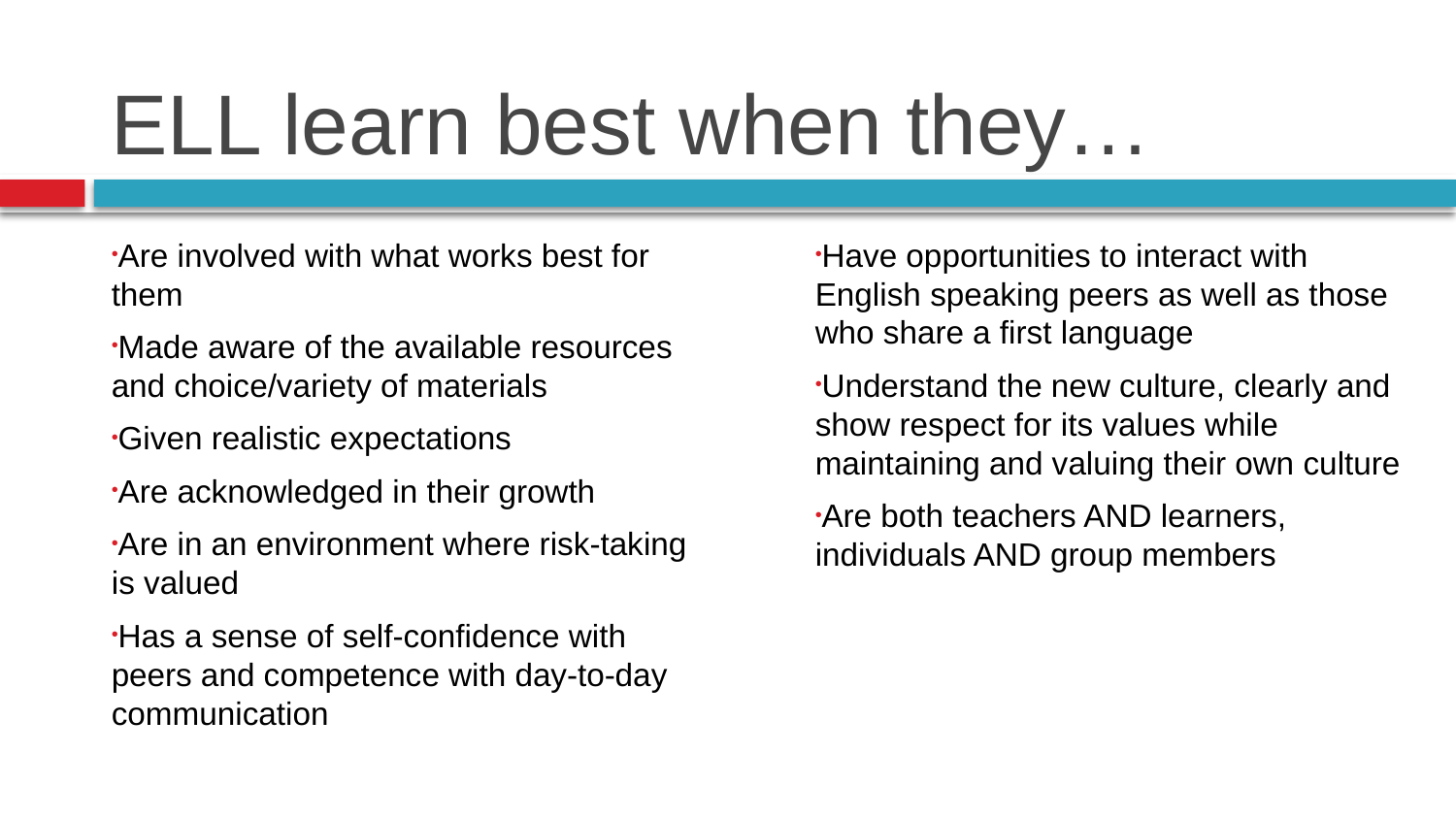

# ELL learn best when they…
Are involved with what works best for them
Made aware of the available resources and choice/variety of materials
Given realistic expectations
Are acknowledged in their growth
Are in an environment where risk-taking is valued
Has a sense of self-confidence with peers and competence with day-to-day communication
Have opportunities to interact with English speaking peers as well as those who share a first language
Understand the new culture, clearly and show respect for its values while maintaining and valuing their own culture
Are both teachers AND learners, individuals AND group members